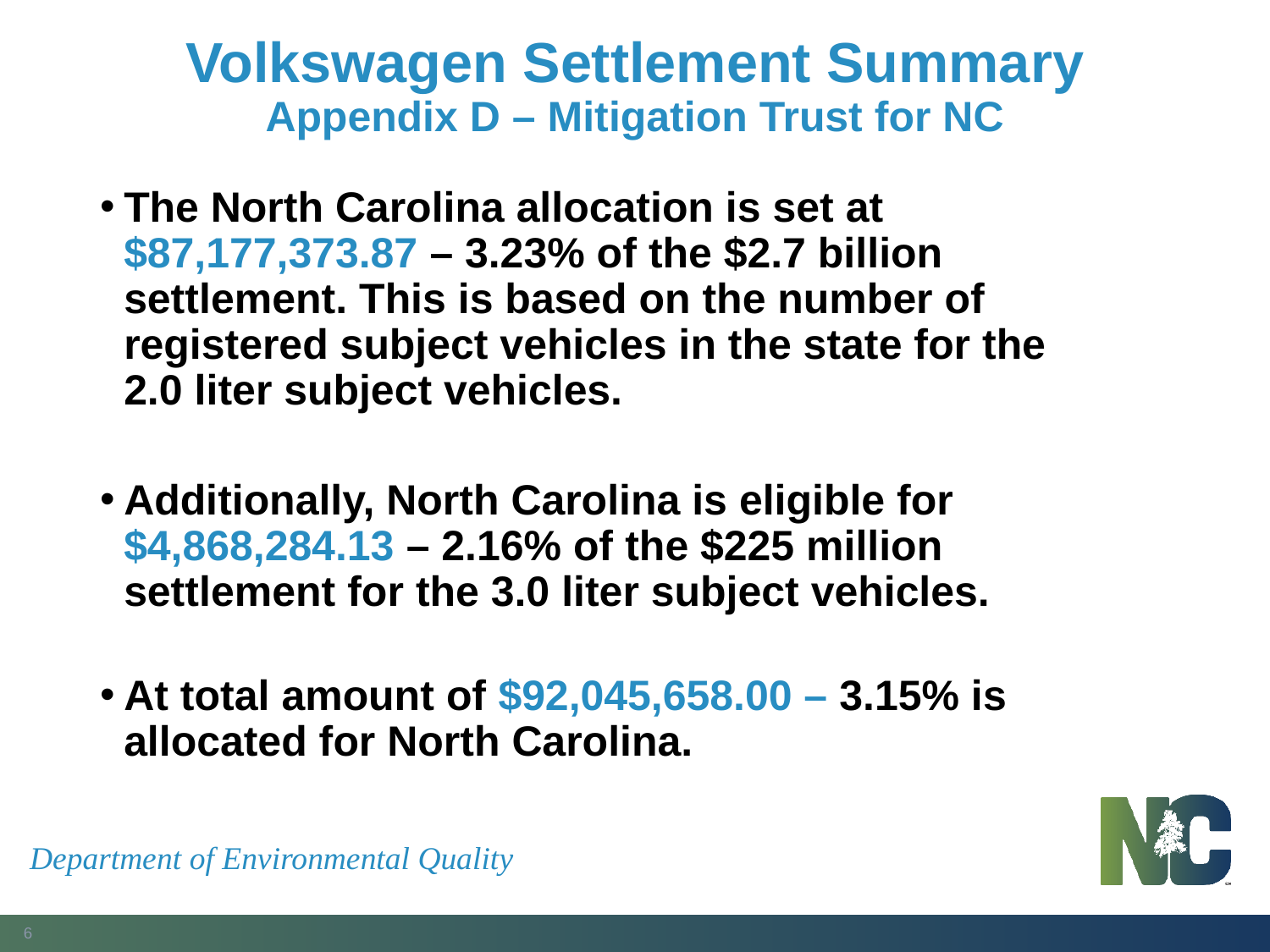

# Volkswagen Settlement Summary Appendix D – Mitigation Trust for NC
The North Carolina allocation is set at $87,177,373.87 – 3.23% of the $2.7 billion settlement. This is based on the number of registered subject vehicles in the state for the
2.0 liter subject vehicles.
Additionally, North Carolina is eligible for $4,868,284.13 – 2.16% of the $225 million settlement for the 3.0 liter subject vehicles.
At total amount of $92,045,658.00 – 3.15% is allocated for North Carolina.

Department of Environmental Quality
6